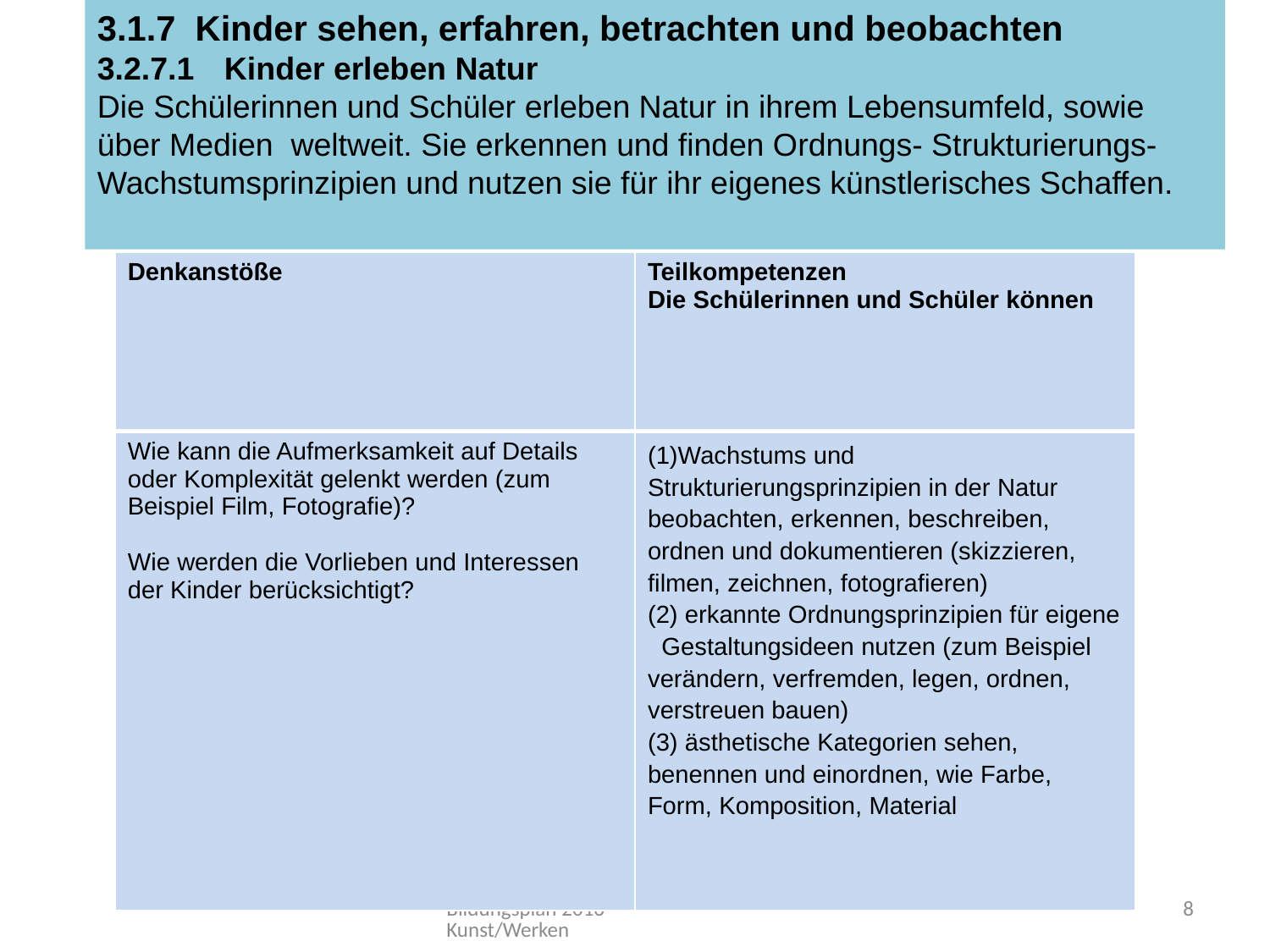

3.1.7  Kinder sehen, erfahren, betrachten und beobachten
3.2.7.1	Kinder erleben Natur
Die Schülerinnen und Schüler erleben Natur in ihrem Lebensumfeld, sowie über Medien  weltweit. Sie erkennen und finden Ordnungs- Strukturierungs- Wachstumsprinzipien und nutzen sie für ihr eigenes künstlerisches Schaffen.

| Denkanstöße | Teilkompetenzen Die Schülerinnen und Schüler können |
| --- | --- |
| Wie kann die Aufmerksamkeit auf Details oder Komplexität gelenkt werden (zum Beispiel Film, Fotografie)? Wie werden die Vorlieben und Interessen der Kinder berücksichtigt? | (1)Wachstums und Strukturierungsprinzipien in der Natur beobachten, erkennen, beschreiben, ordnen und dokumentieren (skizzieren, filmen, zeichnen, fotografieren) (2) erkannte Ordnungsprinzipien für eigene Gestaltungsideen nutzen (zum Beispiel verändern, verfremden, legen, ordnen, verstreuen bauen) (3) ästhetische Kategorien sehen, benennen und einordnen, wie Farbe, Form, Komposition, Material |
Bildungsplan 2016                                            Kunst/Werken
8